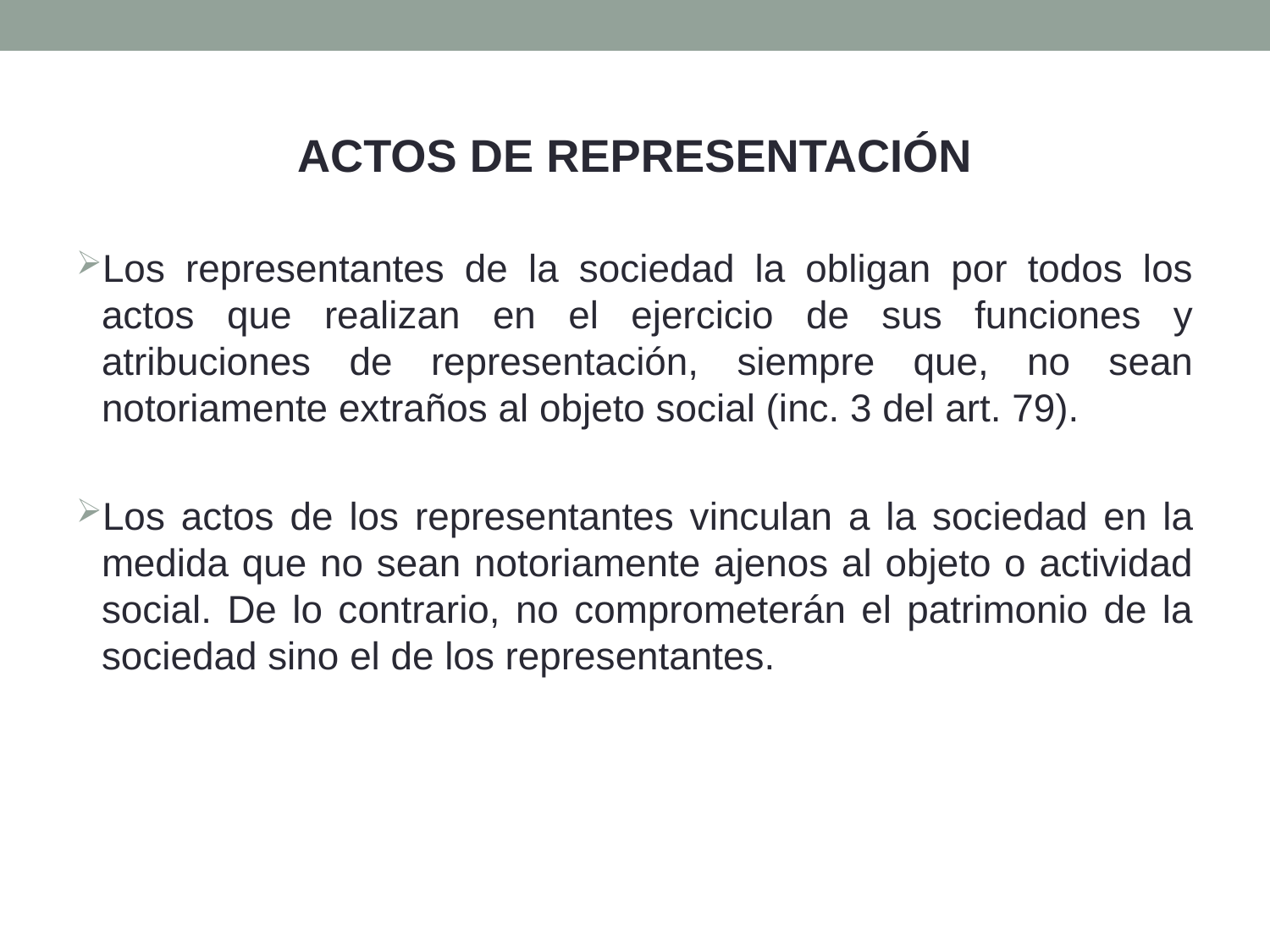

ACTOS DE REPRESENTACIÓN

Los representantes de la sociedad la obligan por todos los actos que realizan en el ejercicio de sus funciones y atribuciones de representación, siempre que, no sean notoriamente extraños al objeto social (inc. 3 del art. 79).

Los actos de los representantes vinculan a la sociedad en la medida que no sean notoriamente ajenos al objeto o actividad social. De lo contrario, no comprometerán el patrimonio de la sociedad sino el de los representantes.